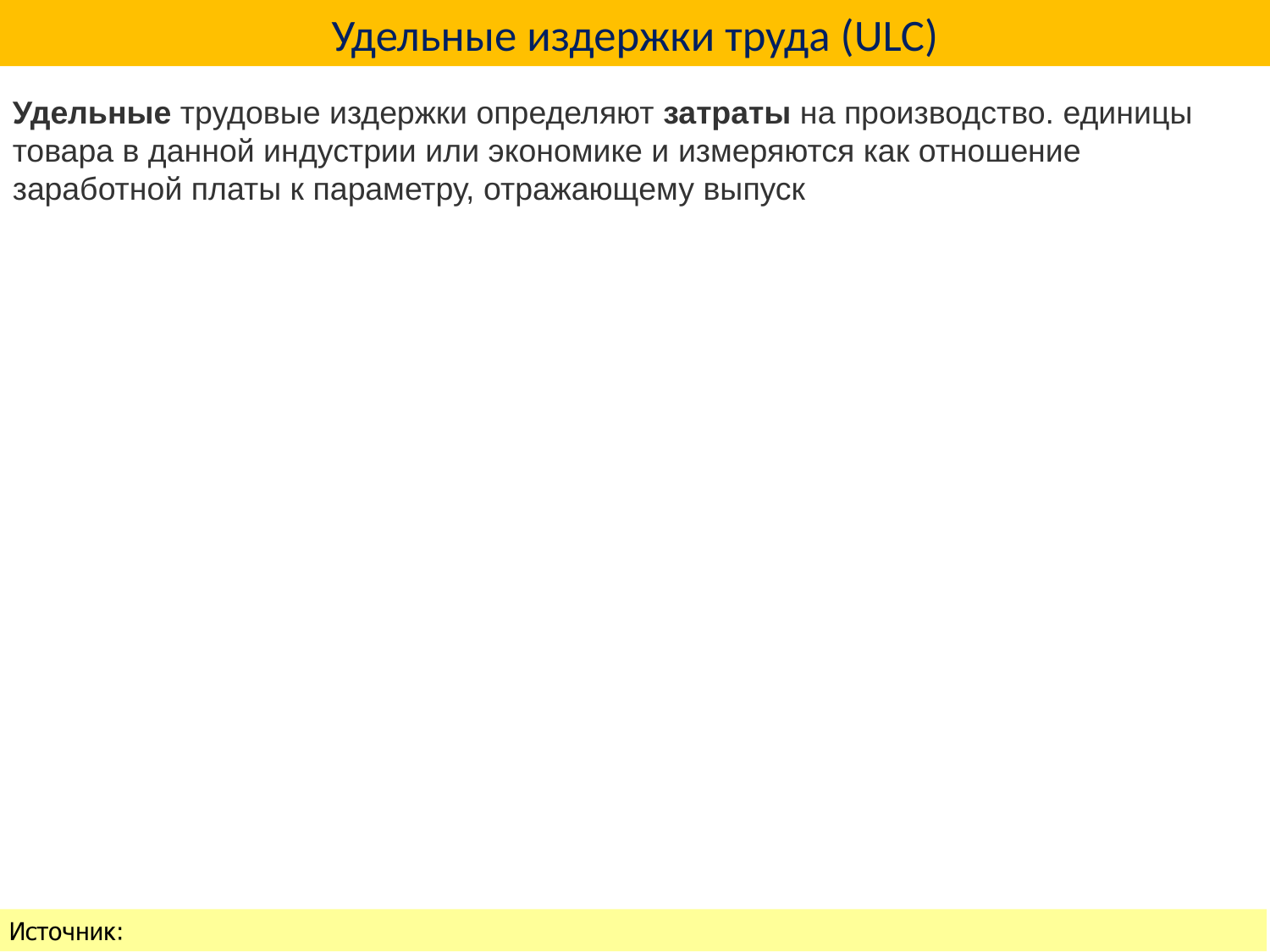

# Удельные издержки труда (ULC)
Удельные трудовые издержки определяют затраты на производство. единицы товара в данной индустрии или экономике и измеряются как отношение заработной платы к параметру, отражающему выпуск
Источник: